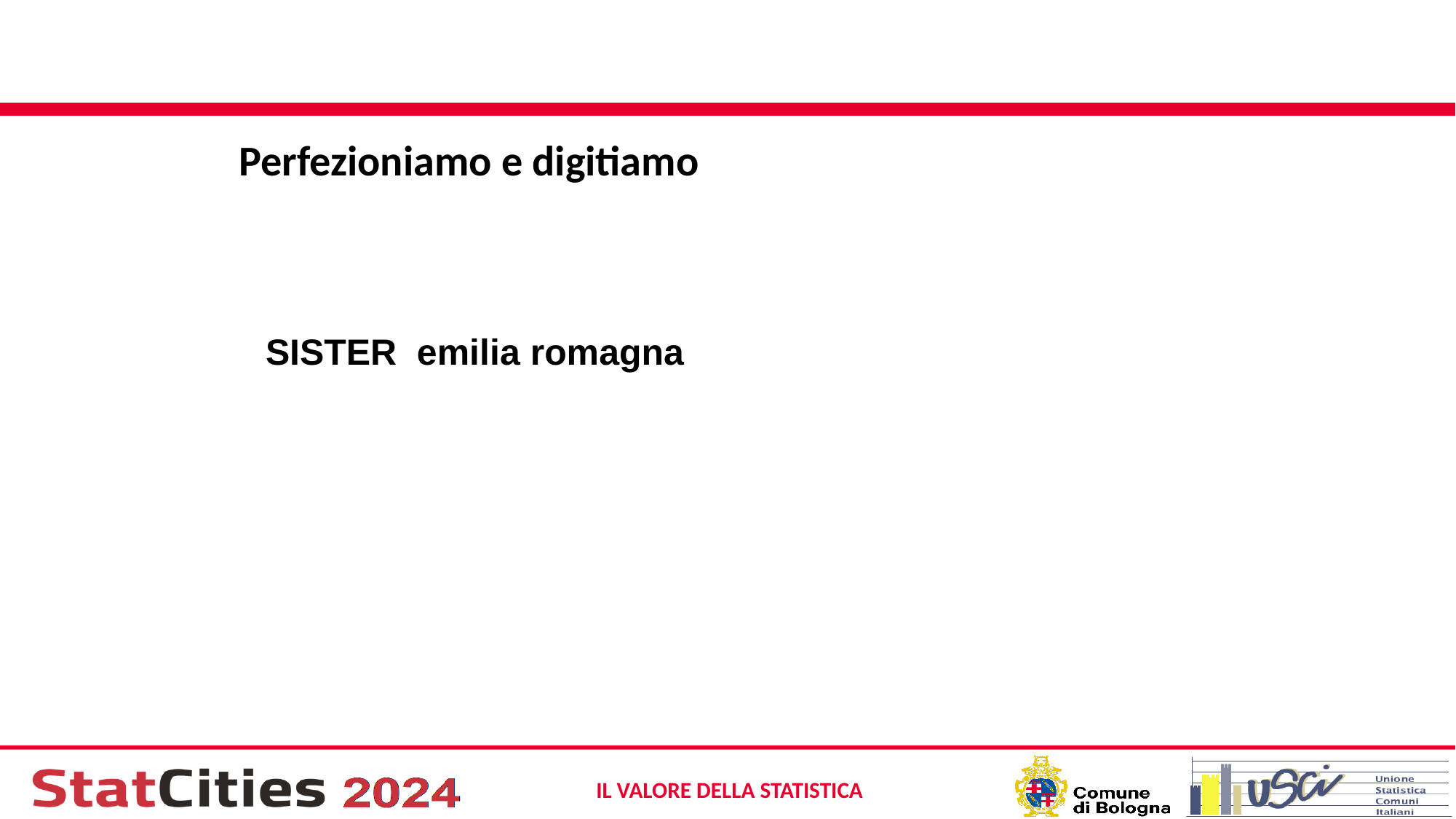

#
Perfezioniamo e digitiamo
SISTER  emilia romagna